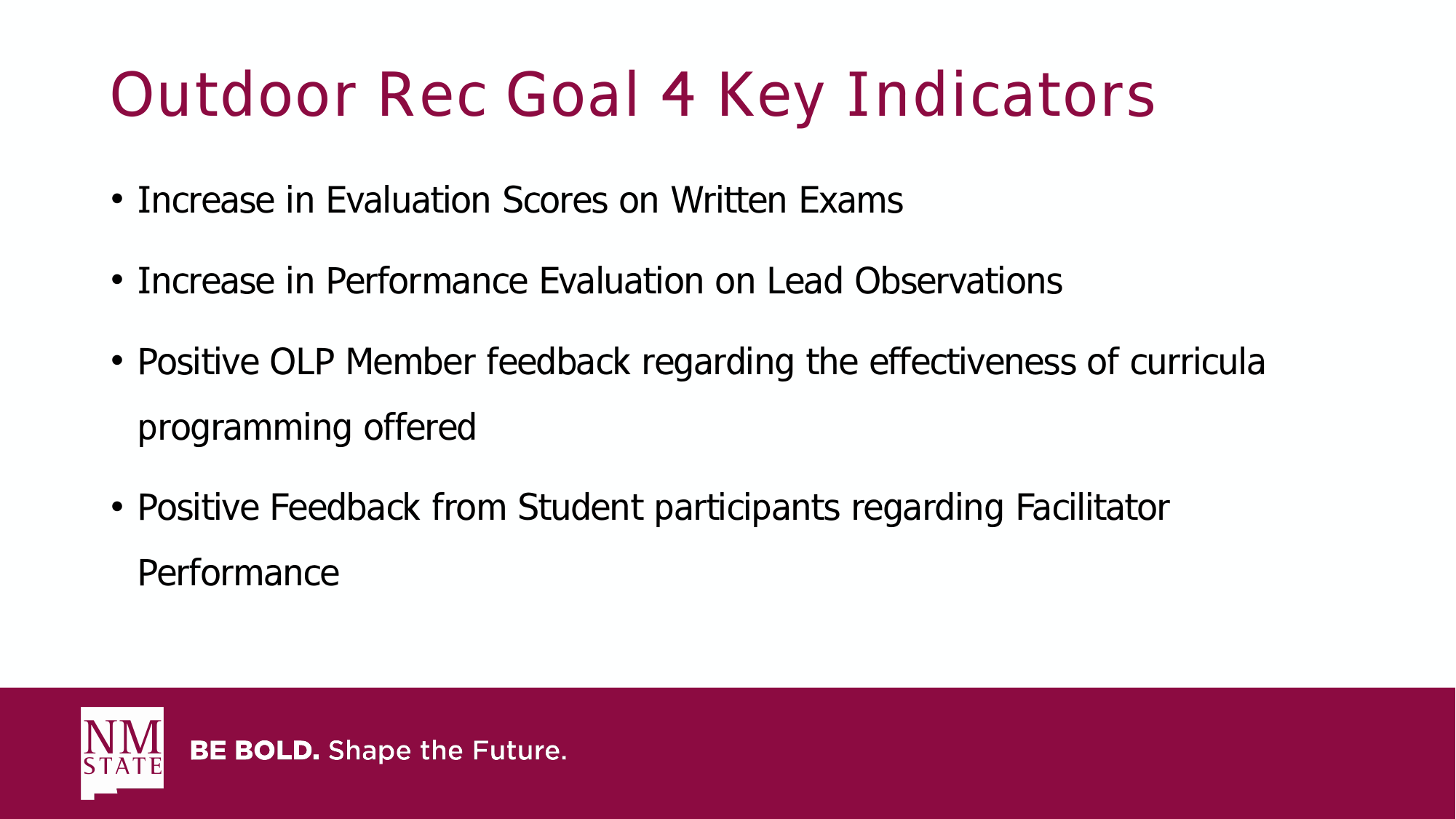

# Outdoor Rec Goal 4 Key Indicators
Increase in Evaluation Scores on Written Exams
Increase in Performance Evaluation on Lead Observations
Positive OLP Member feedback regarding the effectiveness of curricula programming offered
Positive Feedback from Student participants regarding Facilitator Performance